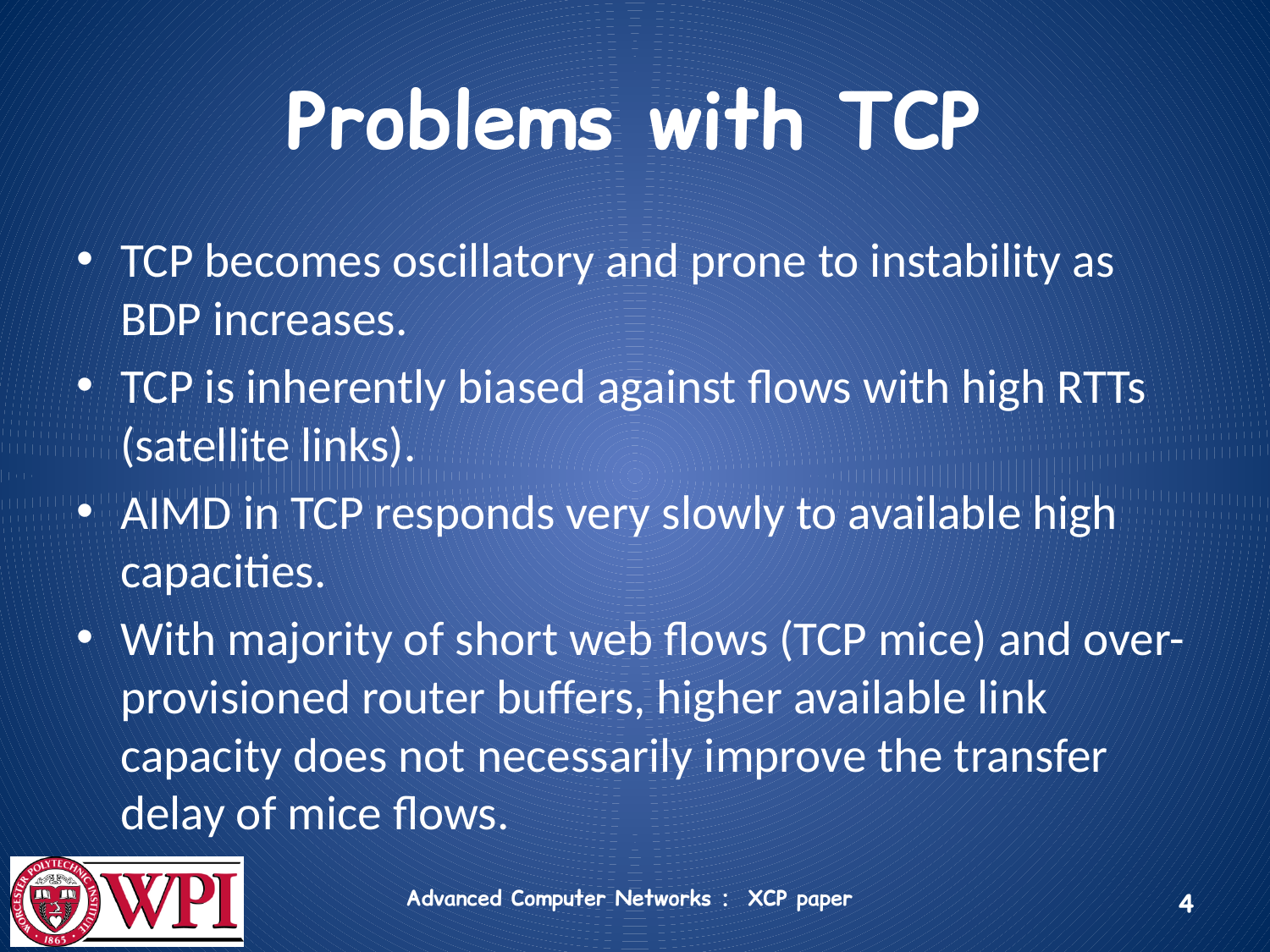

# Problems with TCP
TCP becomes oscillatory and prone to instability as BDP increases.
TCP is inherently biased against flows with high RTTs (satellite links).
AIMD in TCP responds very slowly to available high capacities.
With majority of short web flows (TCP mice) and over-provisioned router buffers, higher available link capacity does not necessarily improve the transfer delay of mice flows.
Advanced Computer Networks :  XCP paper
4